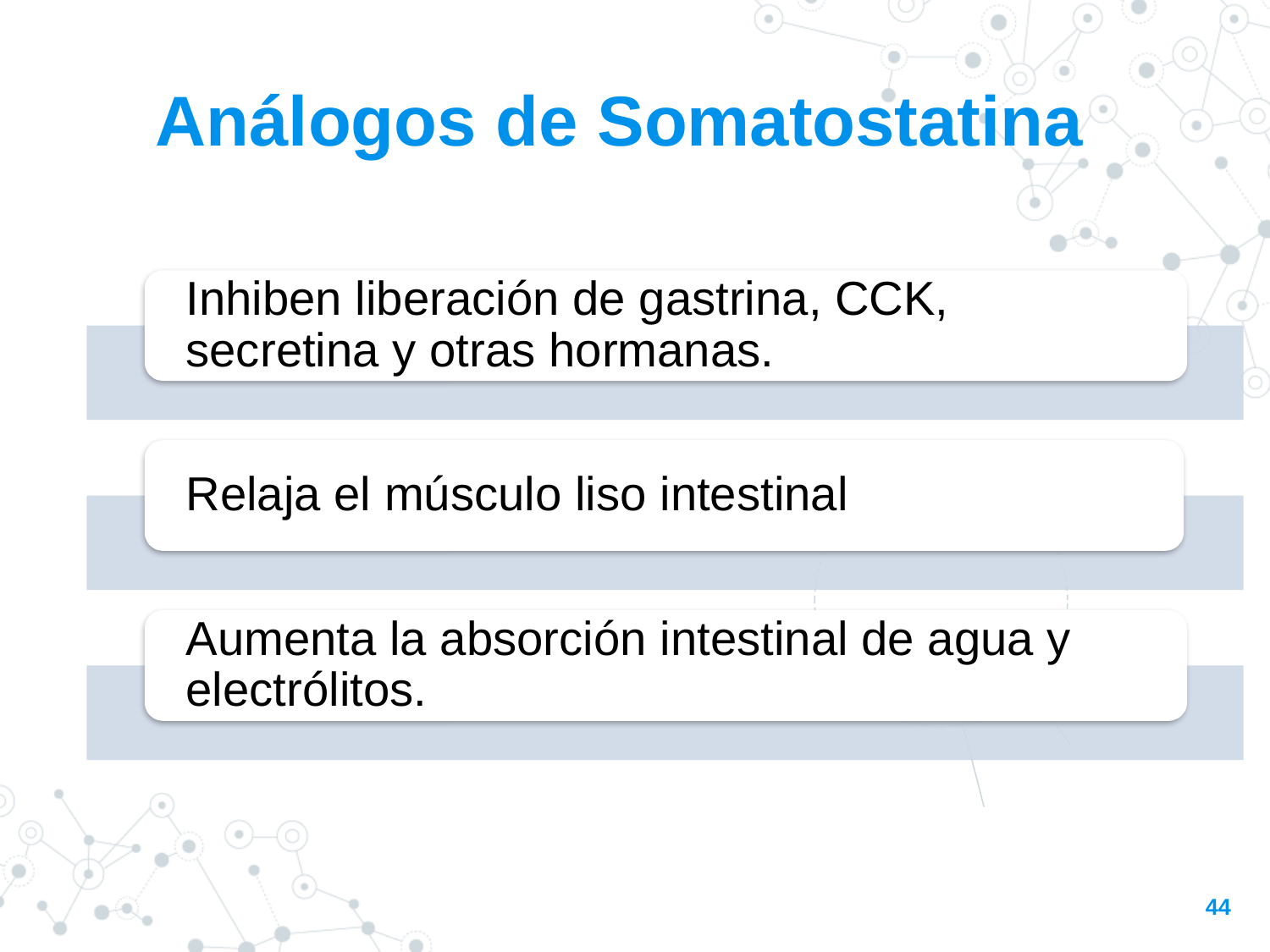

Análogos de Somatostatina
Inhiben liberación de gastrina, CCK, secretina y otras hormanas.
Relaja el músculo liso intestinal
Aumenta la absorción intestinal de agua y electrólitos.

44